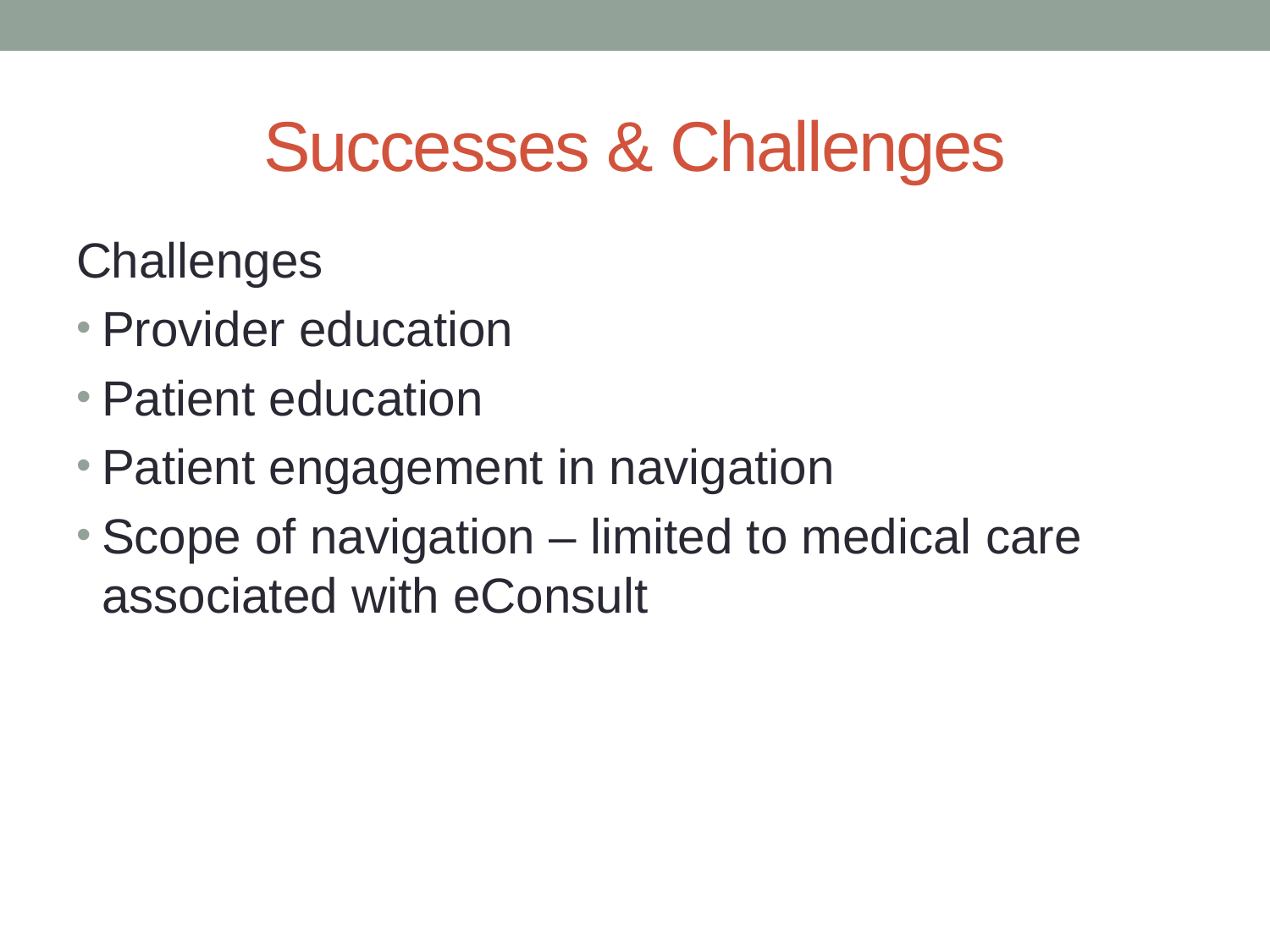

# Successes & Challenges
Challenges
Provider education
Patient education
Patient engagement in navigation
Scope of navigation – limited to medical care associated with eConsult